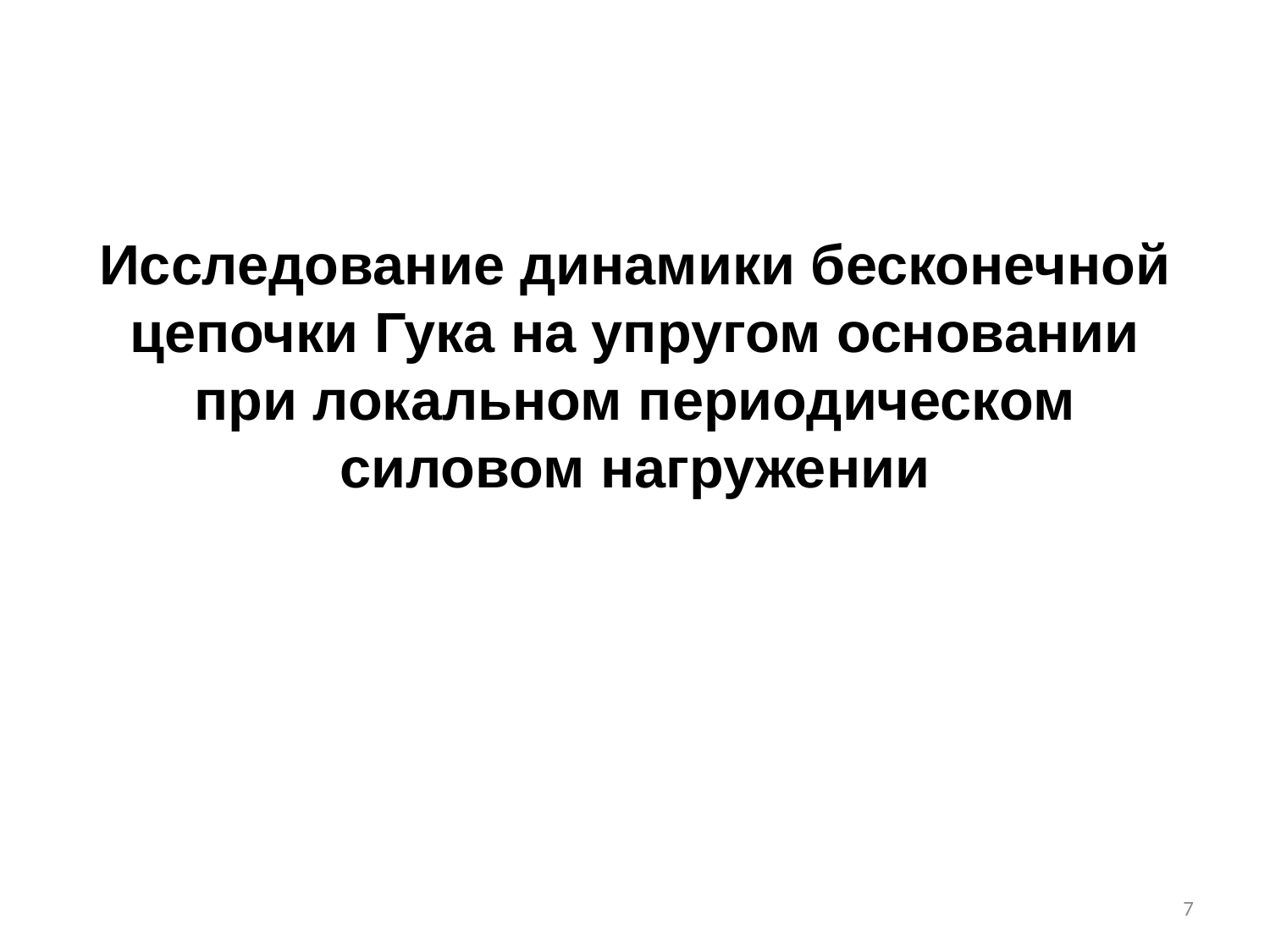

Исследование динамики бесконечной цепочки Гука на упругом основании при локальном периодическом силовом нагружении
7